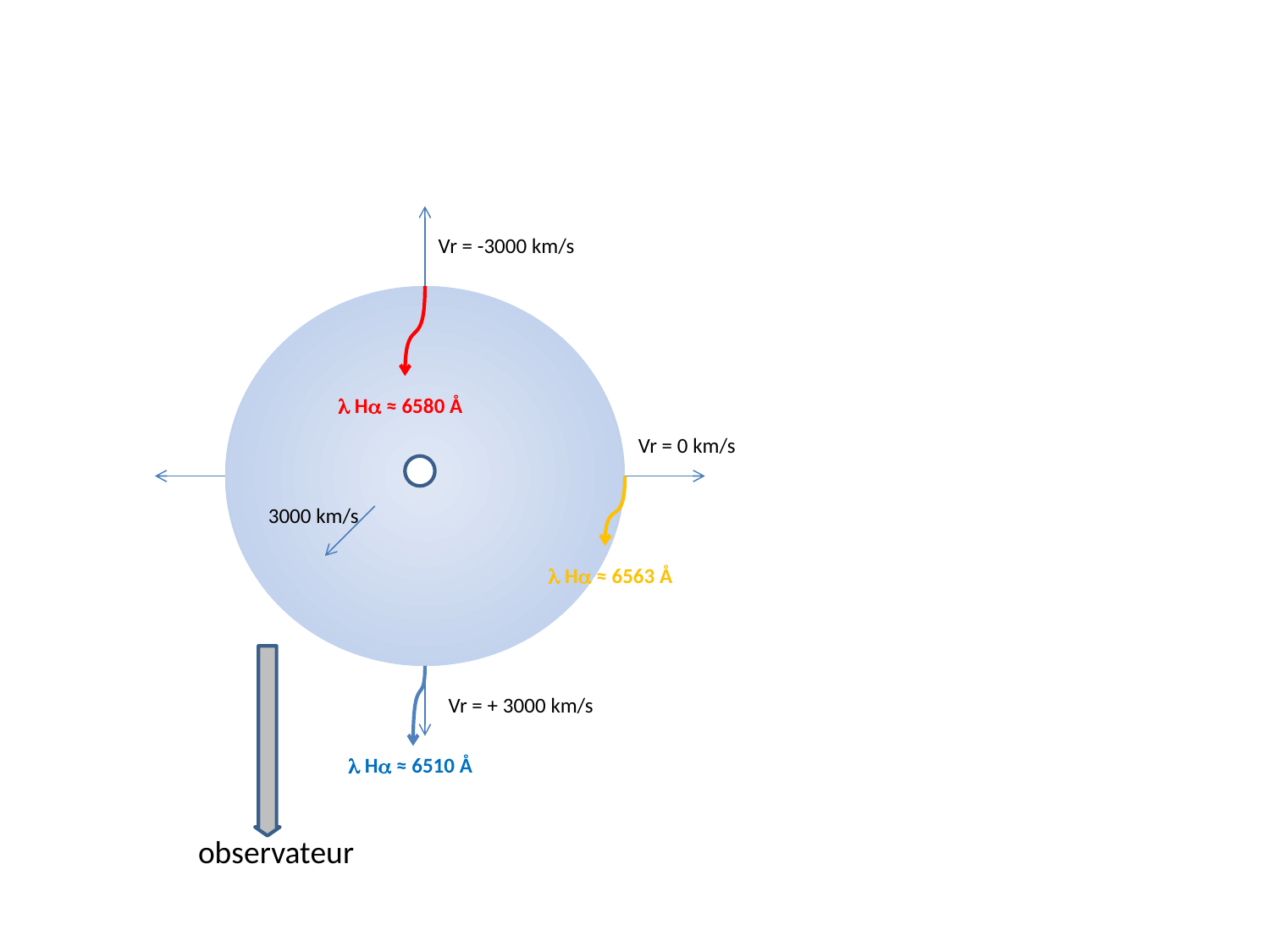

Vr = -3000 km/s

λ Hα ≈ 6580 Å
Vr = 0 km/s

3000 km/s
λ Hα ≈ 6563 Å
Vr = + 3000 km/s

λ Hα ≈ 6510 Å
observateur